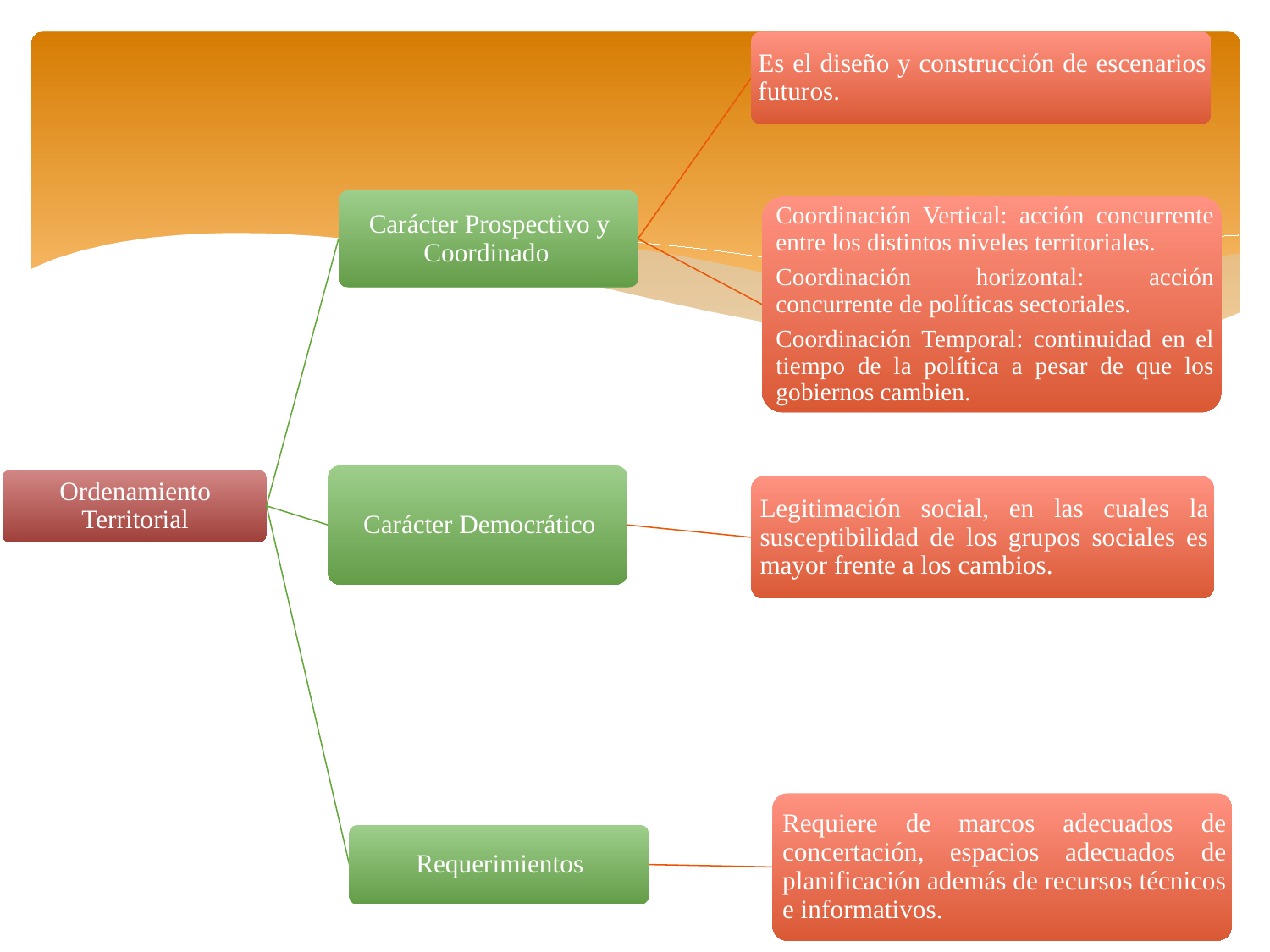

Ordenamiento Territorial

Carácter Prospectivo y Coordinado

Es el diseño y construcción de escenarios futuros.

Coordinación Vertical: acción concurrente entre los distintos niveles territoriales.
Coordinación horizontal: acción concurrente de políticas sectoriales.
Coordinación Temporal: continuidad en el tiempo de la política a pesar de que los gobiernos cambien.

Carácter Democrático

Legitimación social, en las cuales la susceptibilidad de los grupos sociales es mayor frente a los cambios.

Requerimientos

Requiere de marcos adecuados de concertación, espacios adecuados de planificación además de recursos técnicos e informativos.